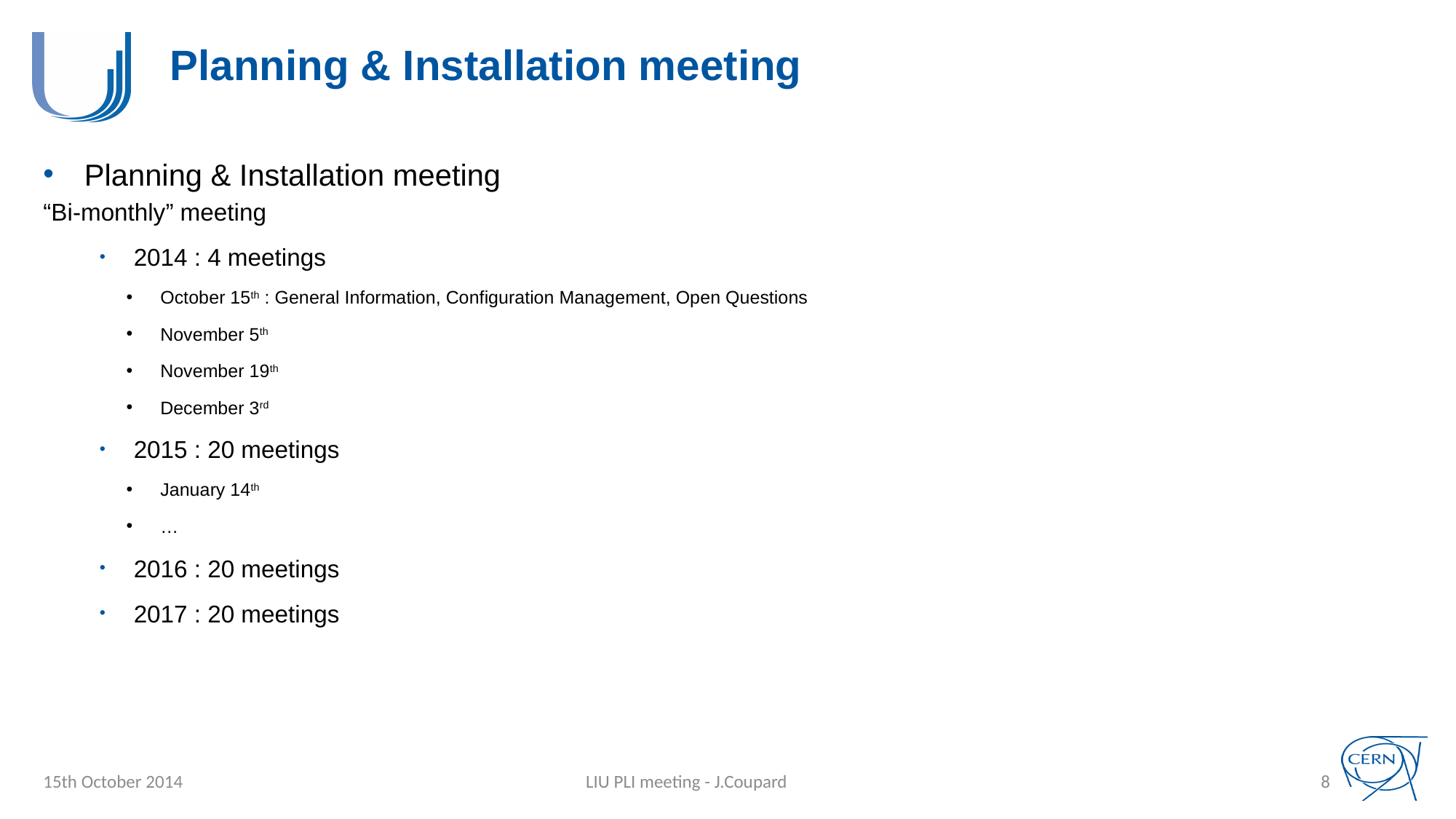

# Planning & Installation meeting
Planning & Installation meeting
“Bi-monthly” meeting
2014 : 4 meetings
October 15th : General Information, Configuration Management, Open Questions
November 5th
November 19th
December 3rd
2015 : 20 meetings
January 14th
…
2016 : 20 meetings
2017 : 20 meetings
15th October 2014
LIU PLI meeting - J.Coupard
8